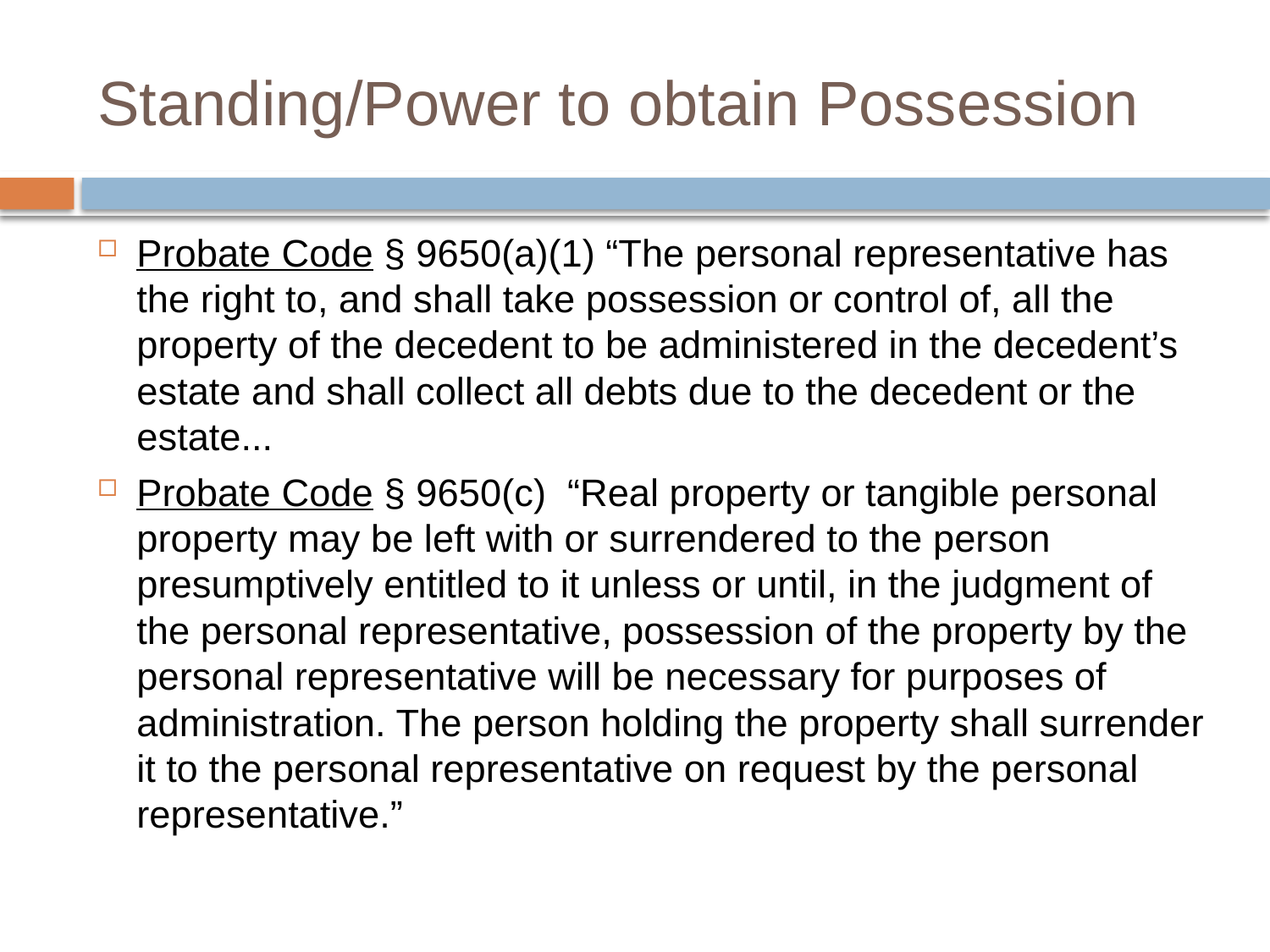

# Standing/Power to obtain Possession
Probate Code § 9650(a)(1) “The personal representative has the right to, and shall take possession or control of, all the property of the decedent to be administered in the decedent’s estate and shall collect all debts due to the decedent or the estate...
Probate Code § 9650(c)  “Real property or tangible personal property may be left with or surrendered to the person presumptively entitled to it unless or until, in the judgment of the personal representative, possession of the property by the personal representative will be necessary for purposes of administration. The person holding the property shall surrender it to the personal representative on request by the personal representative.”